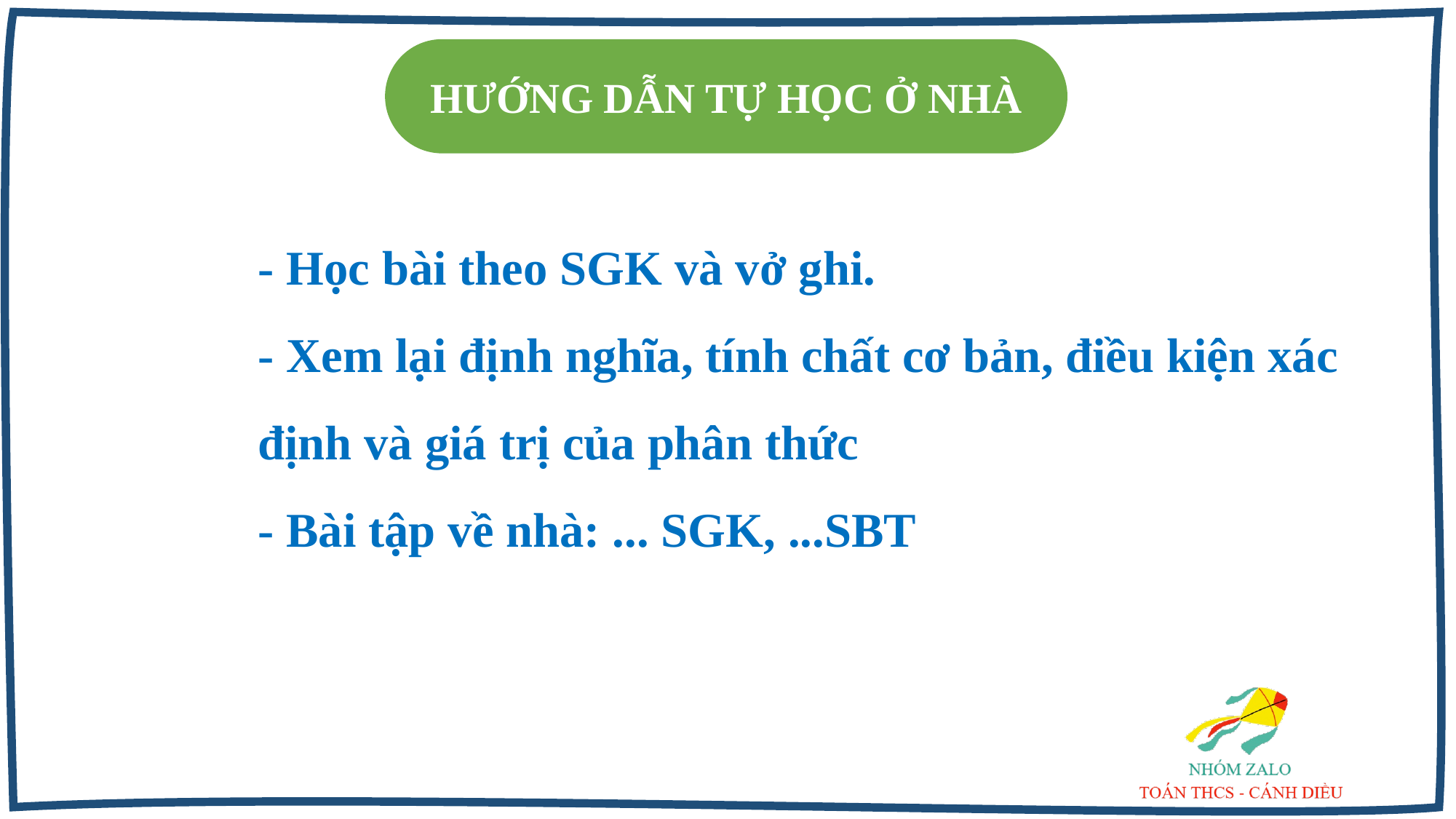

HƯỚNG DẪN TỰ HỌC Ở NHÀ
- Học bài theo SGK và vở ghi.
- Xem lại định nghĩa, tính chất cơ bản, điều kiện xác định và giá trị của phân thức
- Bài tập về nhà: ... SGK, ...SBT